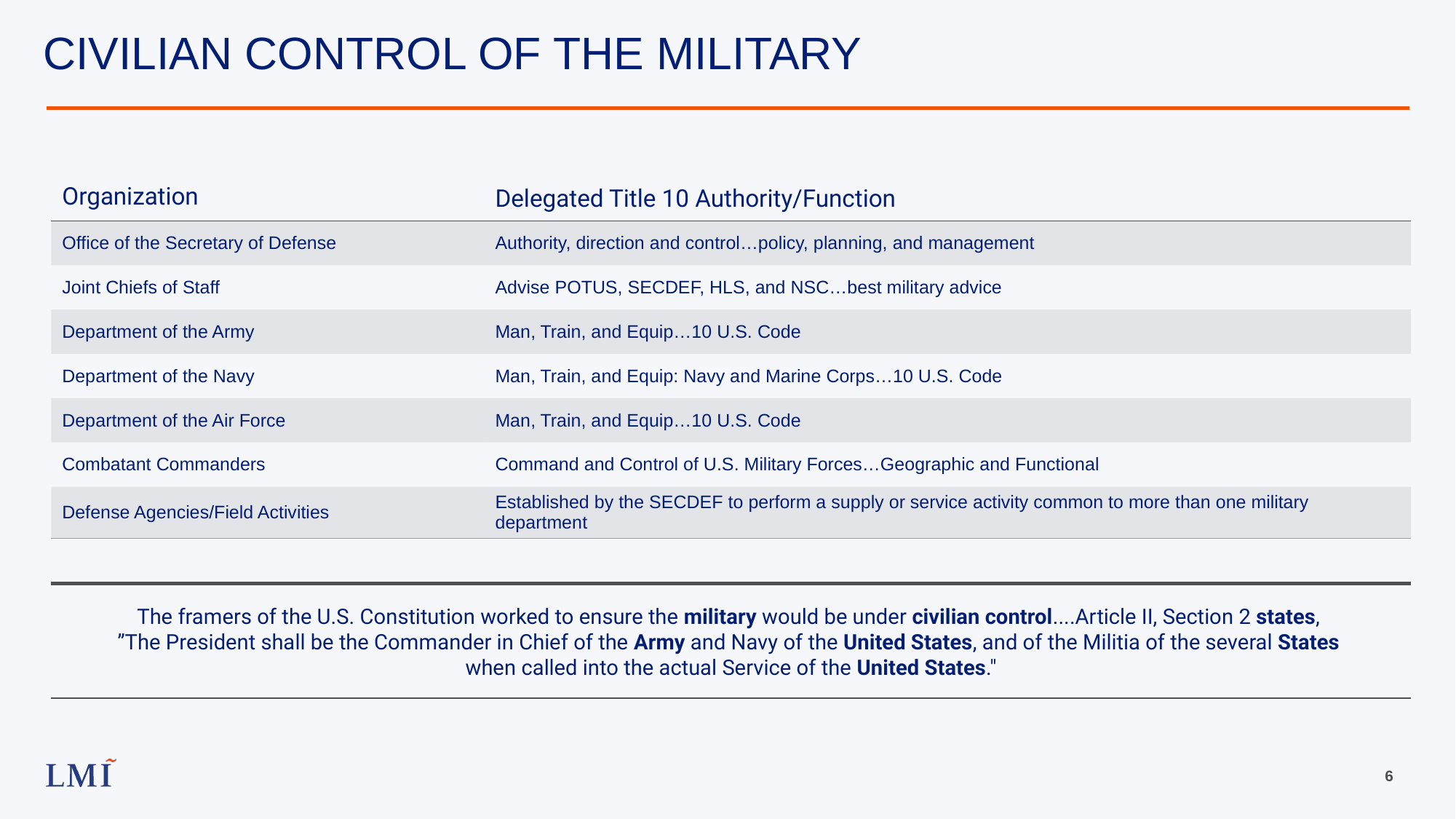

CIVILIAN CONTROL OF THE MILITARY
| Organization | Delegated Title 10 Authority/Function |
| --- | --- |
| Office of the Secretary of Defense | Authority, direction and control…policy, planning, and management |
| Joint Chiefs of Staff | Advise POTUS, SECDEF, HLS, and NSC…best military advice |
| Department of the Army | Man, Train, and Equip…10 U.S. Code |
| Department of the Navy | Man, Train, and Equip: Navy and Marine Corps…10 U.S. Code |
| Department of the Air Force | Man, Train, and Equip…10 U.S. Code |
| Combatant Commanders | Command and Control of U.S. Military Forces…Geographic and Functional |
| Defense Agencies/Field Activities | Established by the SECDEF to perform a supply or service activity common to more than one military department |
The framers of the U.S. Constitution worked to ensure the military would be under civilian control....Article II, Section 2 states,
”The President shall be the Commander in Chief of the Army and Navy of the United States, and of the Militia of the several States
when called into the actual Service of the United States."